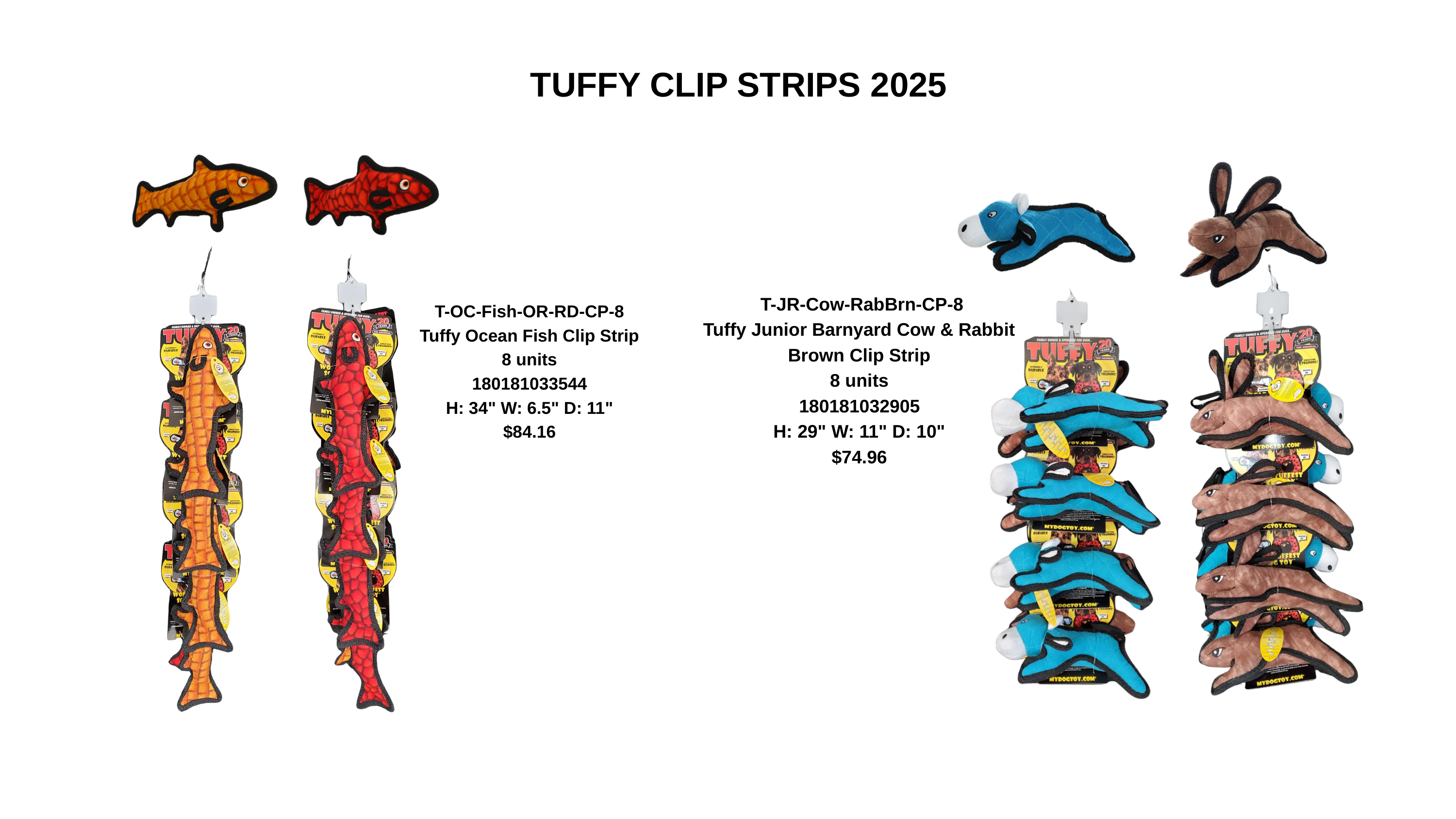

TUFFY CLIP STRIPS 2025

 T-JR-Cow-RabBrn-CP-8
Tuffy Junior Barnyard Cow & Rabbit Brown Clip Strip
8 units
180181032905
H: 29" W: 11" D: 10"
$74.96

T-OC-Fish-OR-RD-CP-8
Tuffy Ocean Fish Clip Strip
8 units
180181033544
H: 34" W: 6.5" D: 11"
$84.16